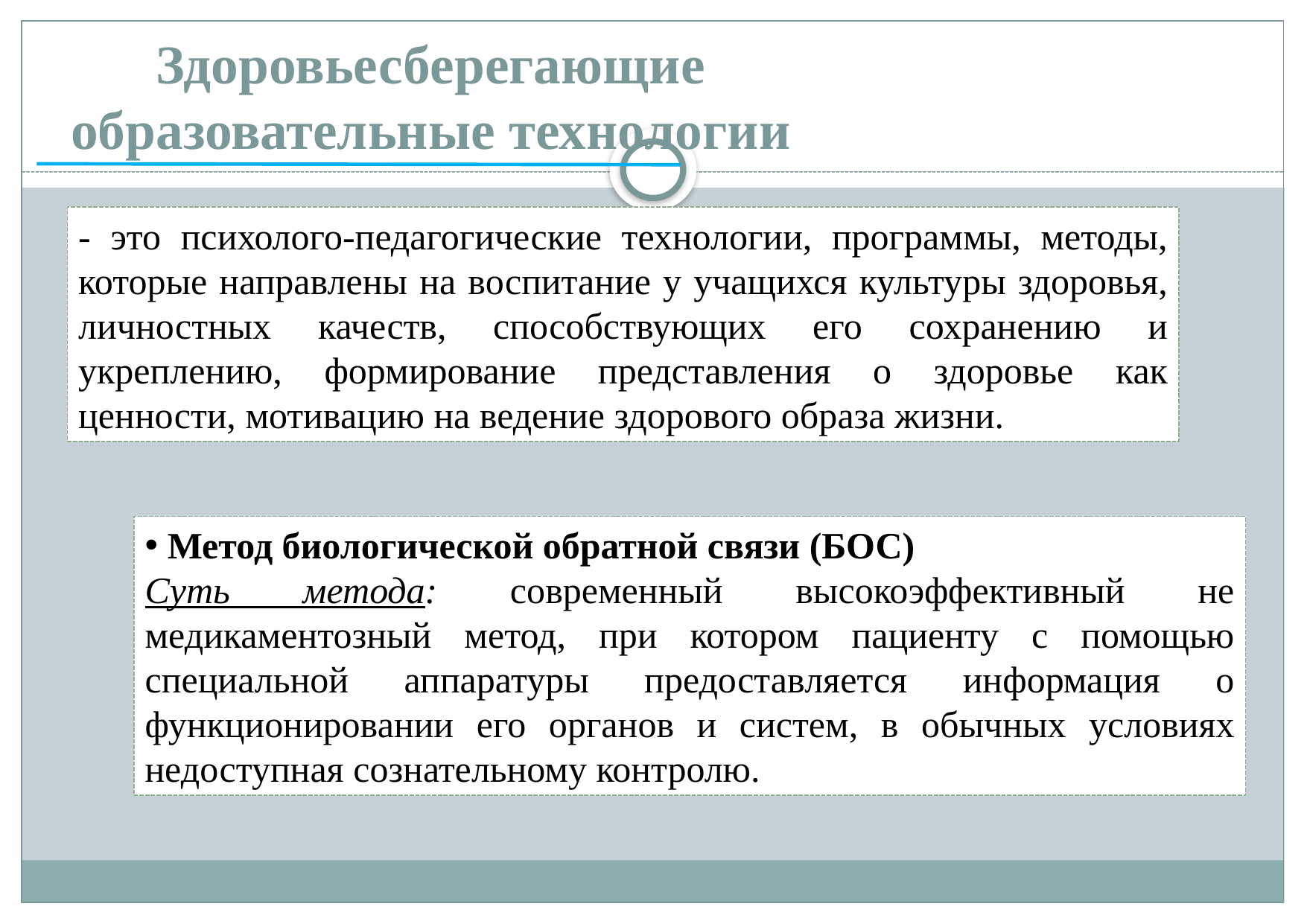

# Здоровьесберегающие образовательные технологии
- это психолого-педагогические технологии, программы, методы, которые направлены на воспитание у учащихся культуры здоровья, личностных качеств, способствующих его сохранению и укреплению, формирование представления о здоровье как ценности, мотивацию на ведение здорового образа жизни.
 Метод биологической обратной связи (БОС)
Суть метода: современный высокоэффективный не медикаментозный метод, при котором пациенту с помощью специальной аппаратуры предоставляется информация о функционировании его органов и систем, в обычных условиях недоступная сознательному контролю.